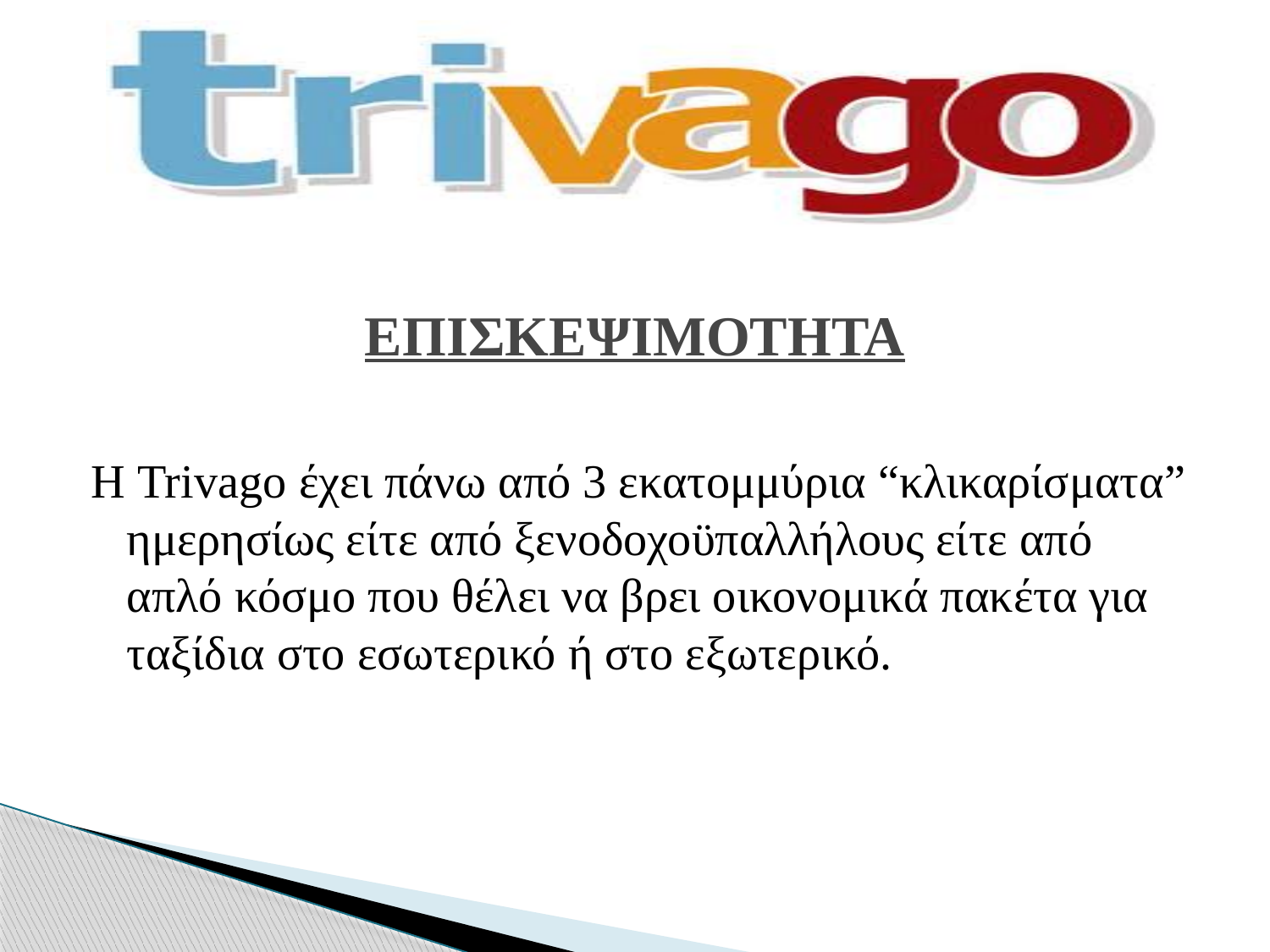

# ΕΠΙΣΚΕΨΙΜΟΤΗΤΑ
Η Trivago έχει πάνω από 3 εκατομμύρια “κλικαρίσματα” ημερησίως είτε από ξενοδοχοϋπαλλήλους είτε από απλό κόσμο που θέλει να βρει οικονομικά πακέτα για ταξίδια στο εσωτερικό ή στο εξωτερικό.